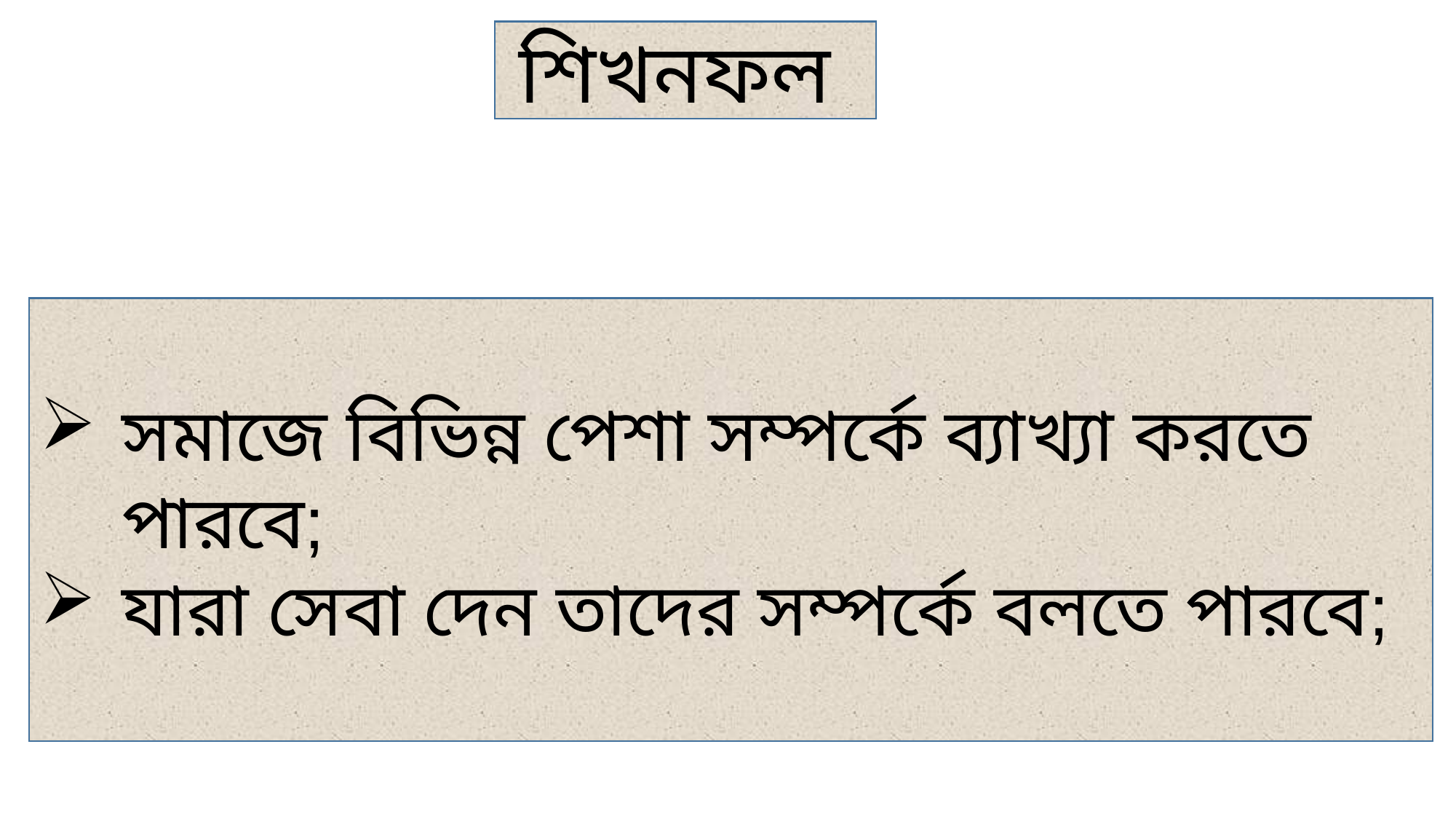

শিখনফল
সমাজে বিভিন্ন পেশা সম্পর্কে ব্যাখ্যা করতে পারবে;
যারা সেবা দেন তাদের সম্পর্কে বলতে পারবে;